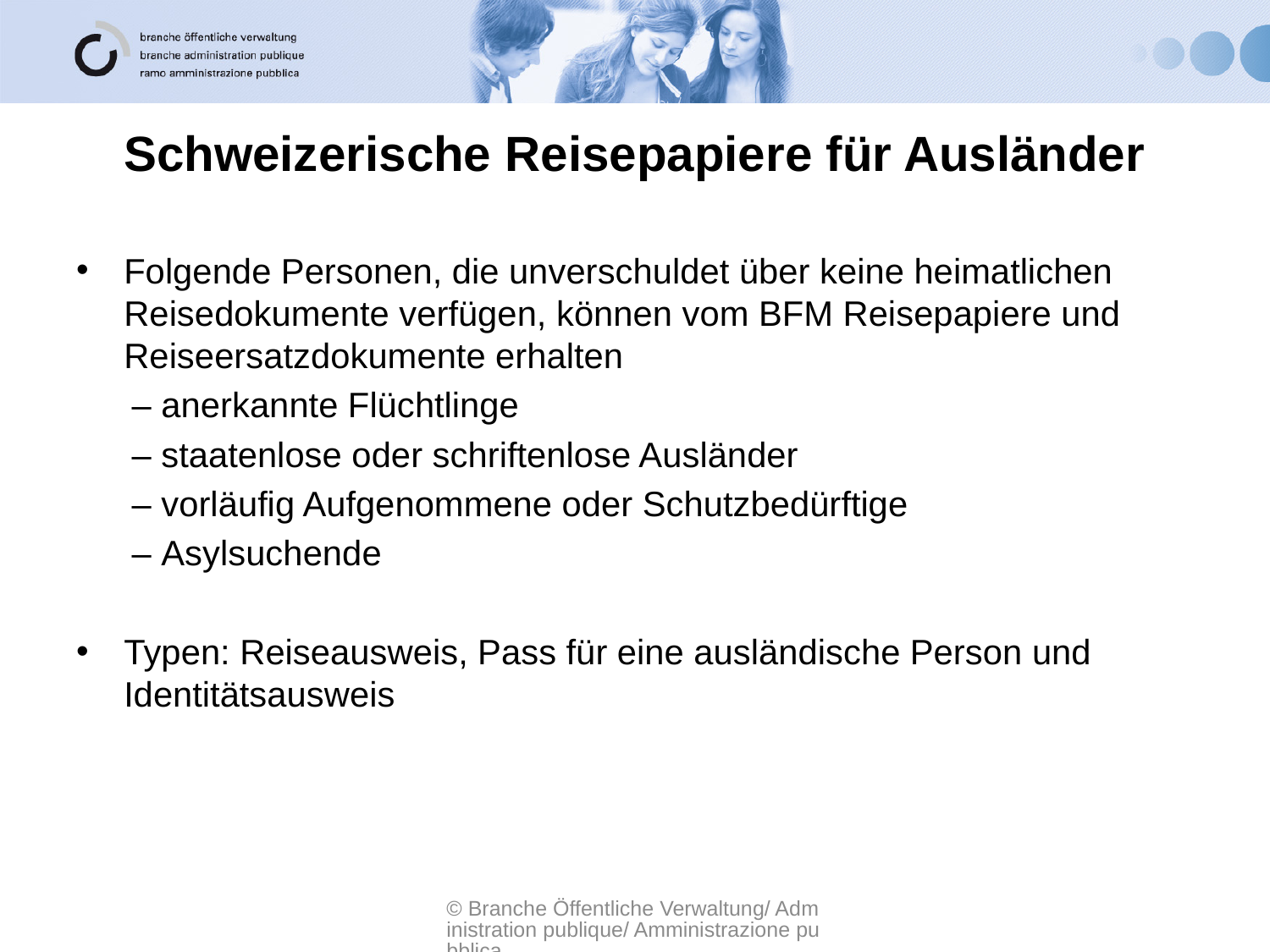

# Schweizerische Reisepapiere für Ausländer
Folgende Personen, die unverschuldet über keine heimatlichen Reisedokumente verfügen, können vom BFM Reisepapiere und Reiseersatzdokumente erhalten
– anerkannte Flüchtlinge
– staatenlose oder schriftenlose Ausländer
– vorläufig Aufgenommene oder Schutzbedürftige
– Asylsuchende

Typen: Reiseausweis, Pass für eine ausländische Person und Identitätsausweis
© Branche Öffentliche Verwaltung/ Administration publique/ Amministrazione pubblica